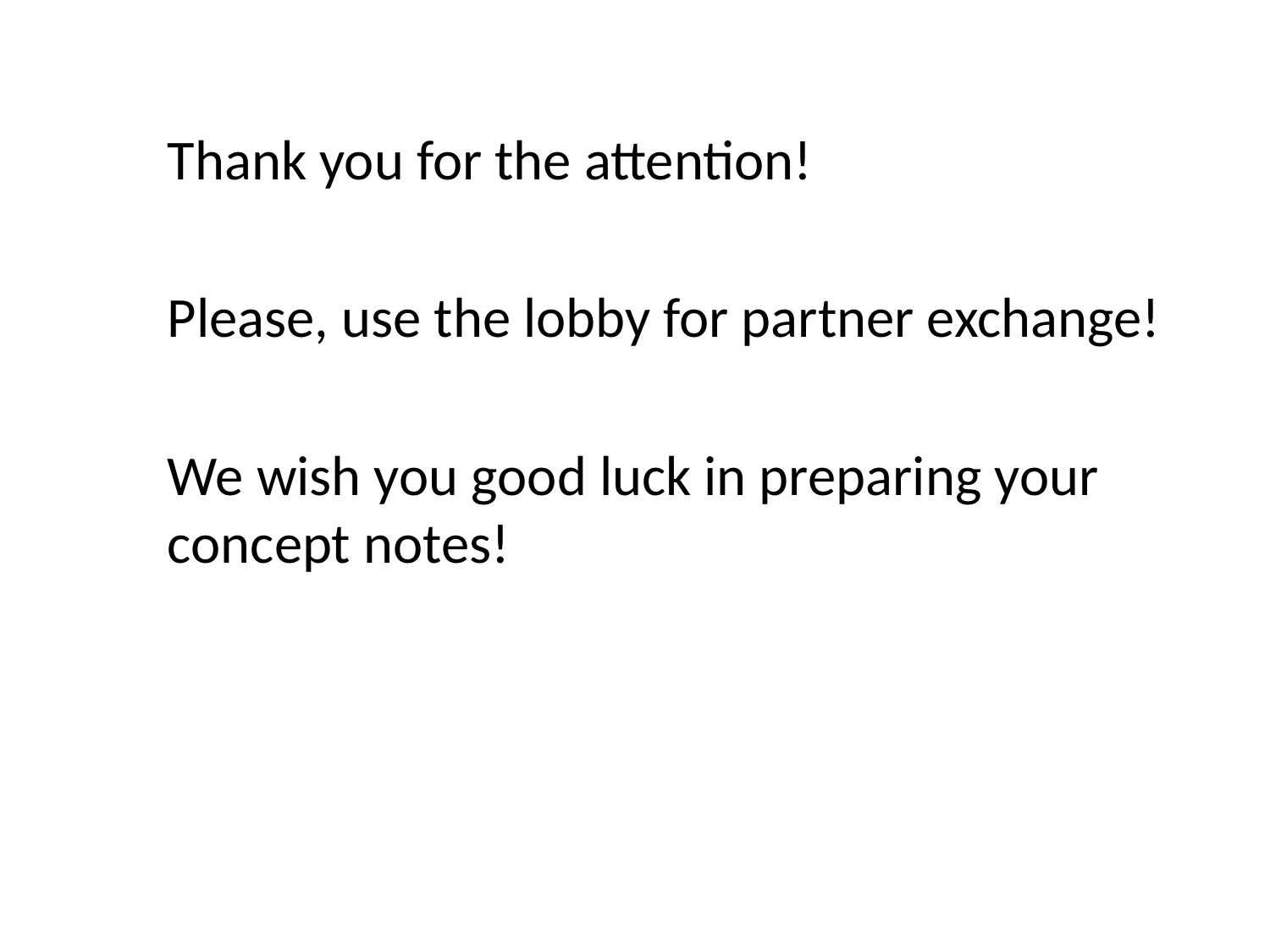

Thank you for the attention!

Please, use the lobby for partner exchange!

We wish you good luck in preparing your concept notes!